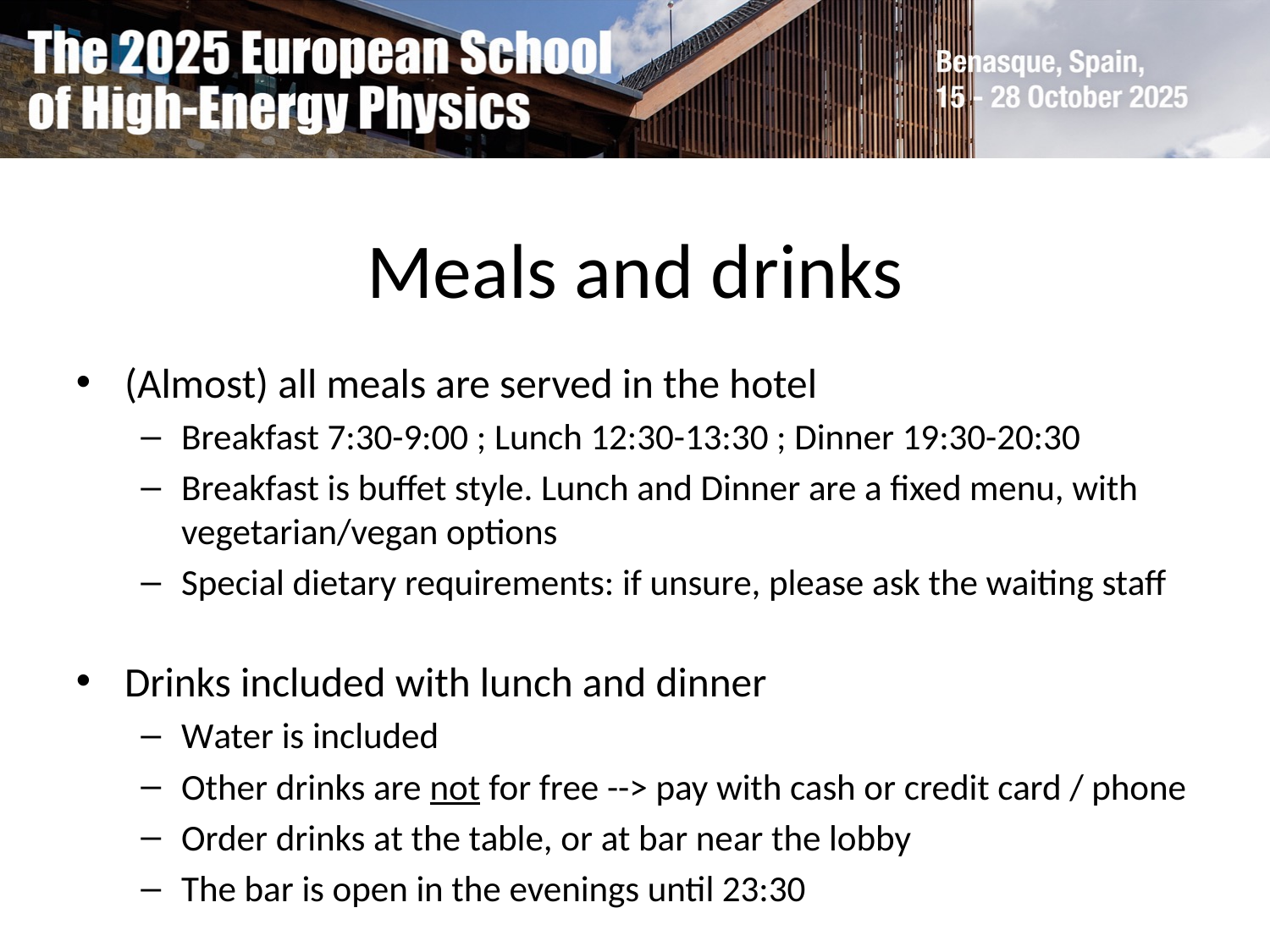

Meals and drinks
(Almost) all meals are served in the hotel
Breakfast 7:30-9:00 ; Lunch 12:30-13:30 ; Dinner 19:30-20:30
Breakfast is buffet style. Lunch and Dinner are a fixed menu, with vegetarian/vegan options
Special dietary requirements: if unsure, please ask the waiting staff
Drinks included with lunch and dinner
Water is included
Other drinks are not for free --> pay with cash or credit card / phone
Order drinks at the table, or at bar near the lobby
The bar is open in the evenings until 23:30